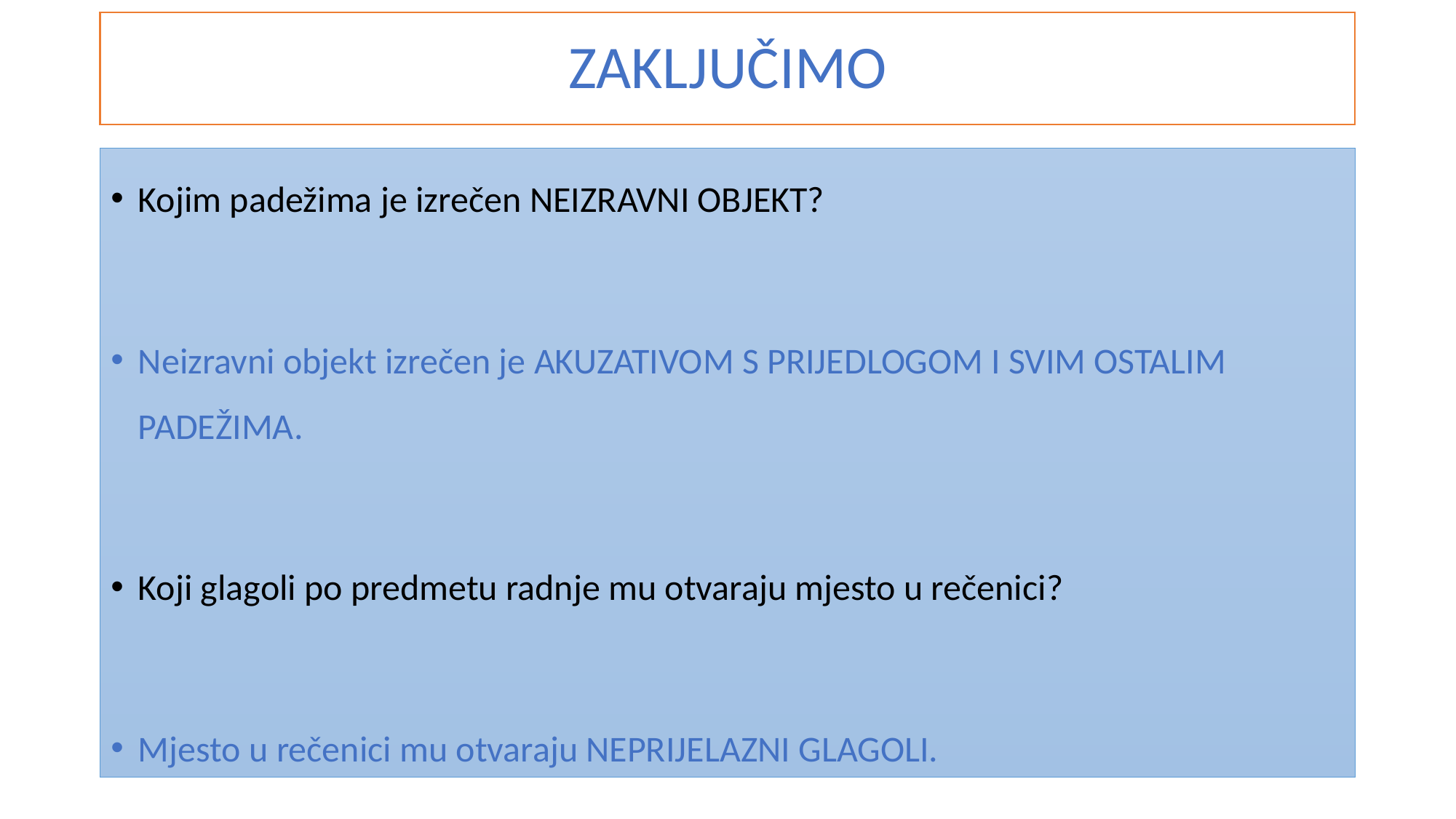

# ZAKLJUČIMO
Kojim padežima je izrečen NEIZRAVNI OBJEKT?

Neizravni objekt izrečen je AKUZATIVOM S PRIJEDLOGOM I SVIM OSTALIM PADEŽIMA.

Koji glagoli po predmetu radnje mu otvaraju mjesto u rečenici?

Mjesto u rečenici mu otvaraju NEPRIJELAZNI GLAGOLI.